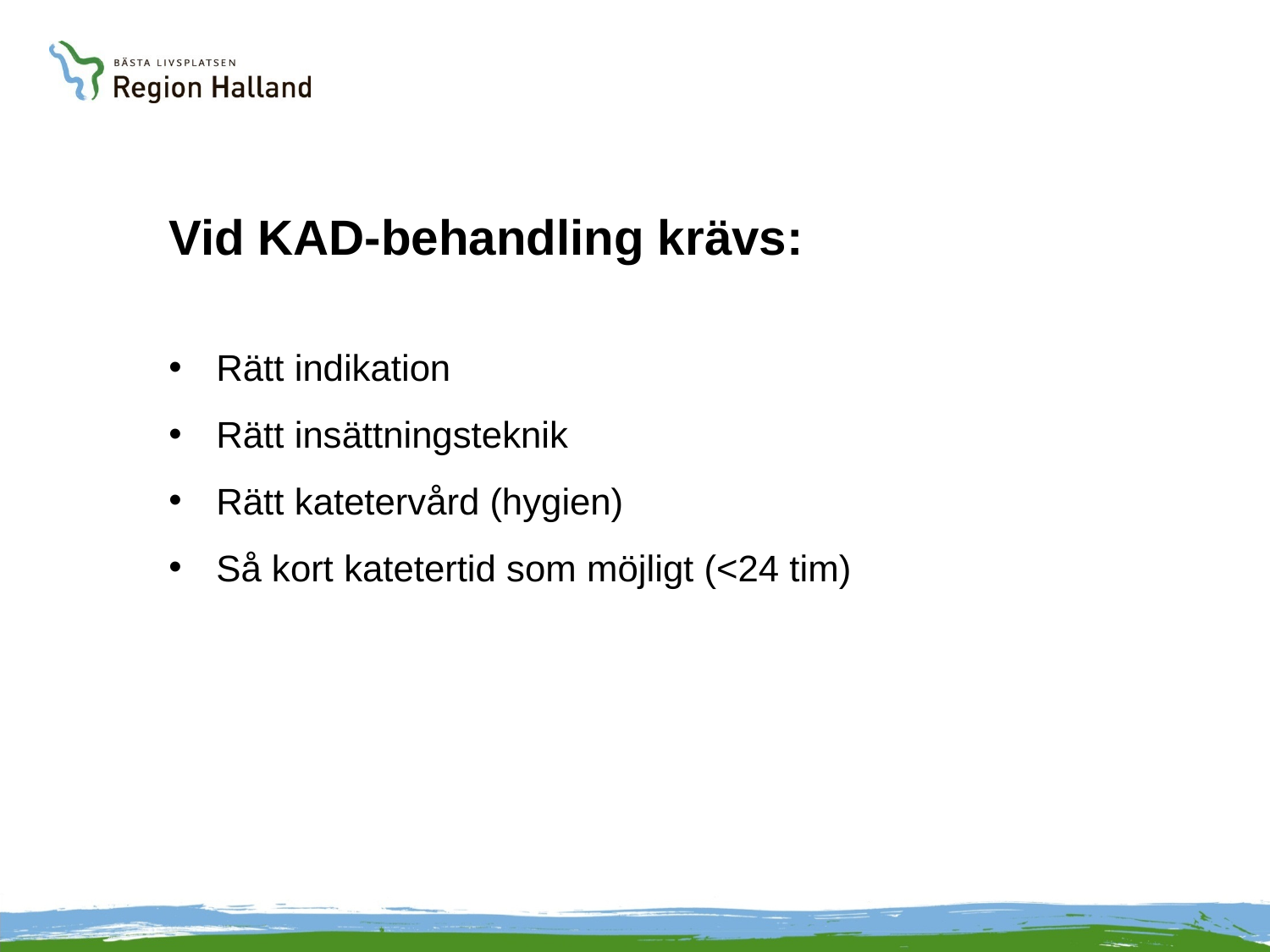

# Vid KAD-behandling krävs:
Rätt indikation
Rätt insättningsteknik
Rätt katetervård (hygien)
Så kort katetertid som möjligt (<24 tim)